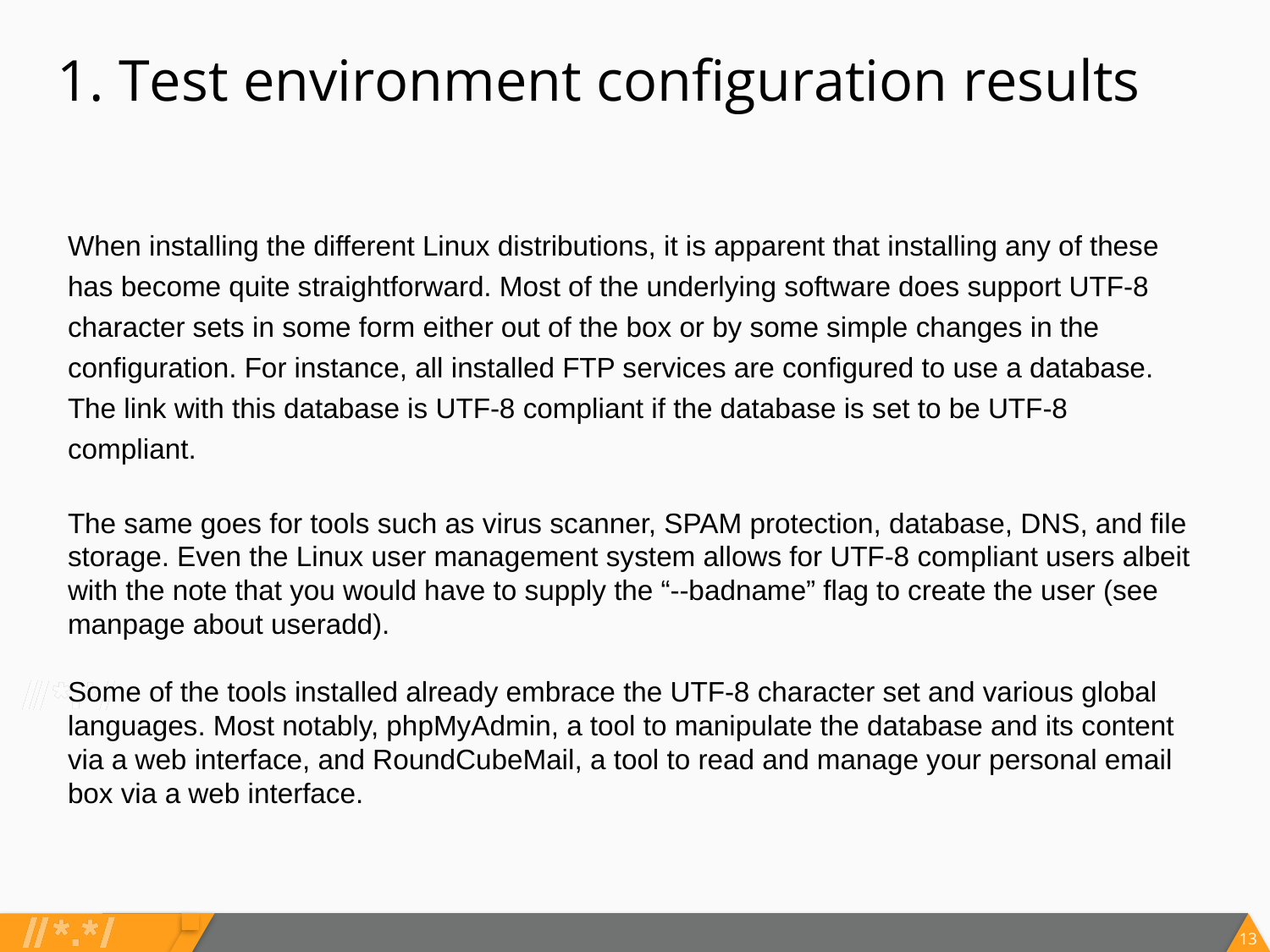

# 1. Test environment configuration results
When installing the different Linux distributions, it is apparent that installing any of these has become quite straightforward. Most of the underlying software does support UTF-8 character sets in some form either out of the box or by some simple changes in the configuration. For instance, all installed FTP services are configured to use a database. The link with this database is UTF-8 compliant if the database is set to be UTF-8 compliant.

The same goes for tools such as virus scanner, SPAM protection, database, DNS, and file storage. Even the Linux user management system allows for UTF-8 compliant users albeit with the note that you would have to supply the “--badname” flag to create the user (see manpage about useradd).

Some of the tools installed already embrace the UTF-8 character set and various global languages. Most notably, phpMyAdmin, a tool to manipulate the database and its content via a web interface, and RoundCubeMail, a tool to read and manage your personal email box via a web interface.